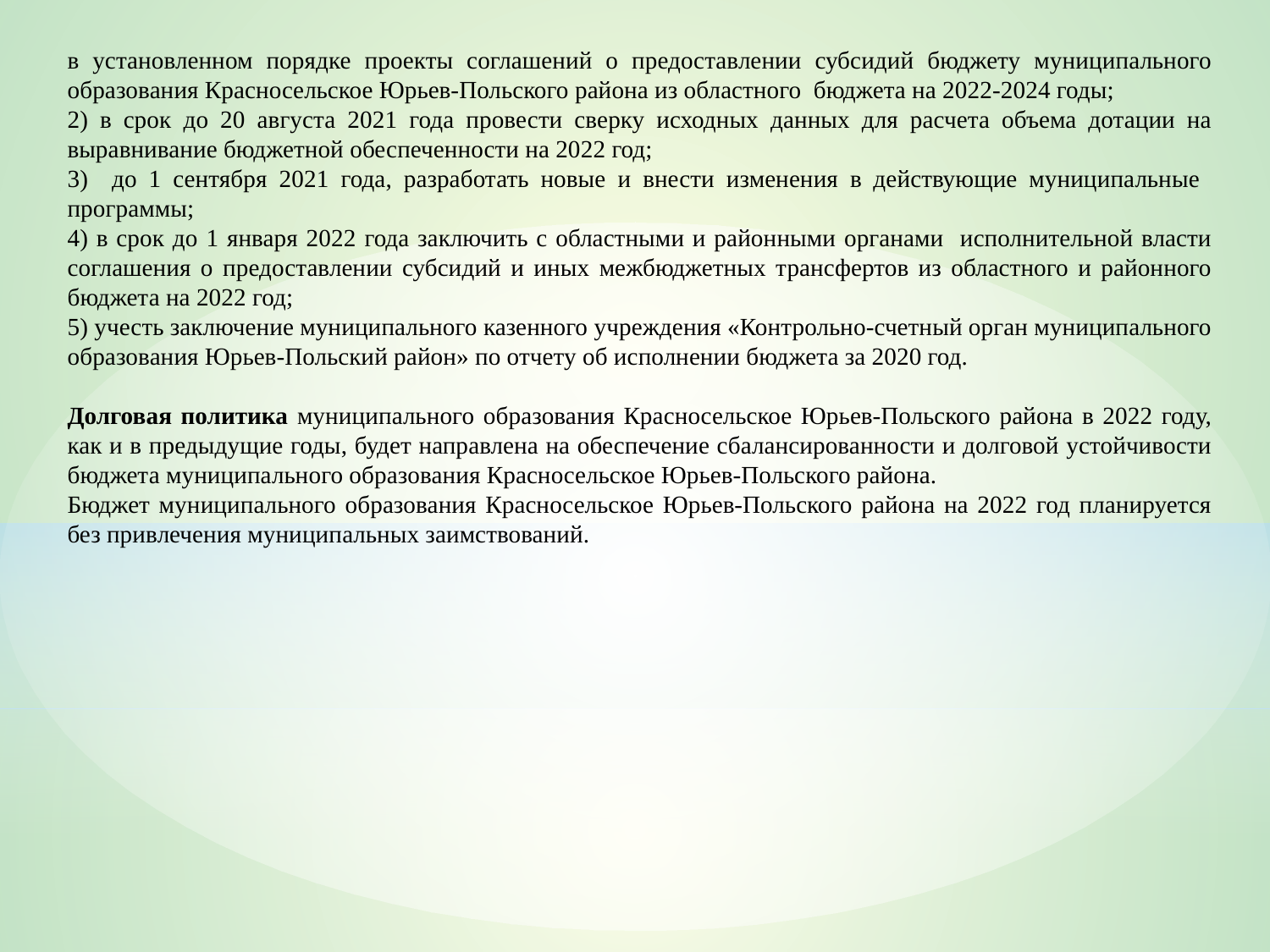

в установленном порядке проекты соглашений о предоставлении субсидий бюджету муниципального образования Красносельское Юрьев-Польского района из областного  бюджета на 2022-2024 годы;
2) в срок до 20 августа 2021 года провести сверку исходных данных для расчета объема дотации на выравнивание бюджетной обеспеченности на 2022 год;
3)  до 1 сентября 2021 года, разработать новые и внести изменения в действующие муниципальные  программы;
4) в срок до 1 января 2022 года заключить с областными и районными органами  исполнительной власти соглашения о предоставлении субсидий и иных межбюджетных трансфертов из областного и районного бюджета на 2022 год;
5) учесть заключение муниципального казенного учреждения «Контрольно-счетный орган муниципального образования Юрьев-Польский район» по отчету об исполнении бюджета за 2020 год.

Долговая политика муниципального образования Красносельское Юрьев-Польского района в 2022 году, как и в предыдущие годы, будет направлена на обеспечение сбалансированности и долговой устойчивости бюджета муниципального образования Красносельское Юрьев-Польского района.
Бюджет муниципального образования Красносельское Юрьев-Польского района на 2022 год планируется без привлечения муниципальных заимствований.